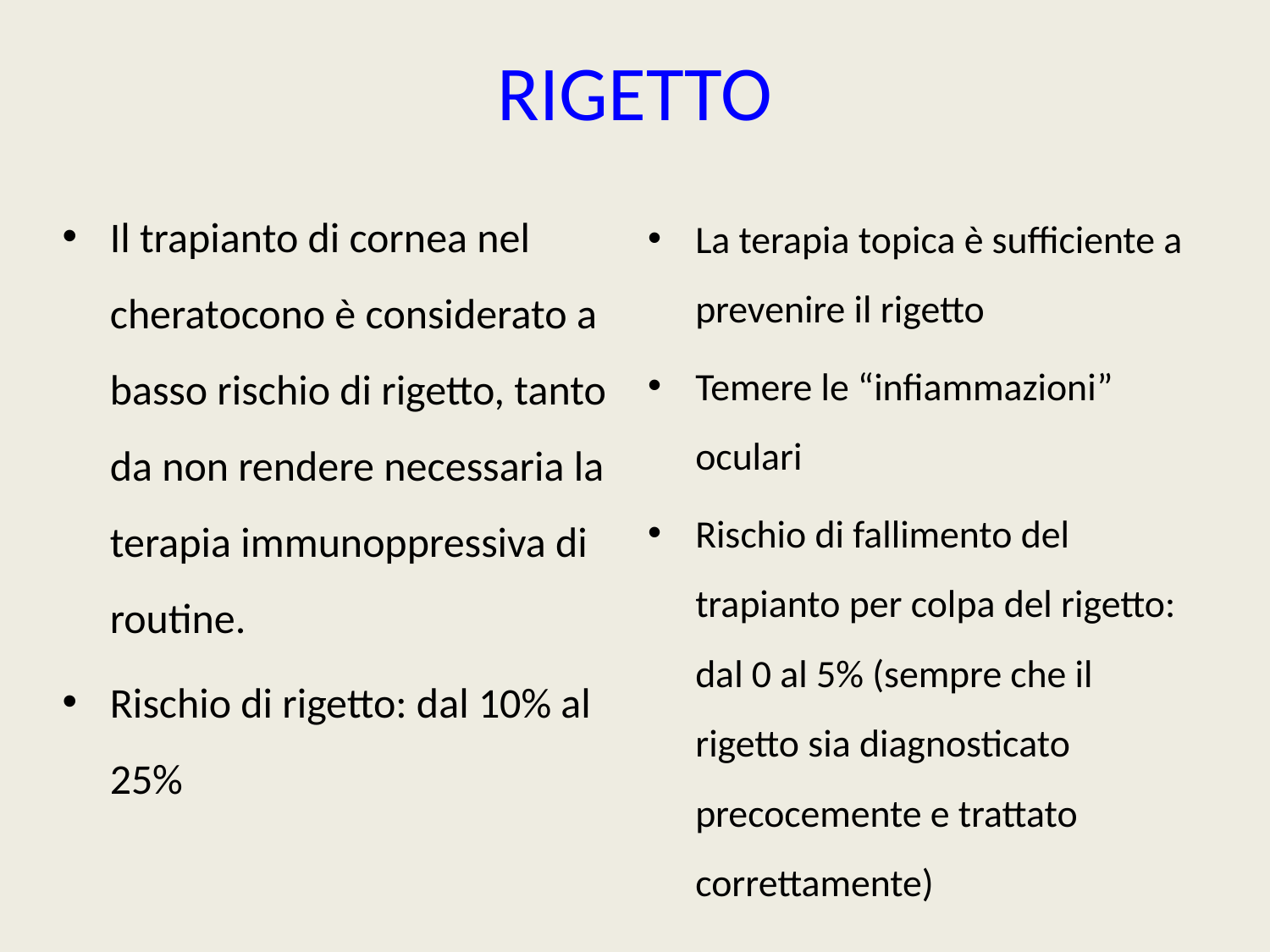

# RIGETTO
Il trapianto di cornea nel cheratocono è considerato a basso rischio di rigetto, tanto da non rendere necessaria la terapia immunoppressiva di routine.
Rischio di rigetto: dal 10% al 25%

La terapia topica è sufficiente a prevenire il rigetto
Temere le “infiammazioni” oculari
Rischio di fallimento del trapianto per colpa del rigetto: dal 0 al 5% (sempre che il rigetto sia diagnosticato precocemente e trattato correttamente)